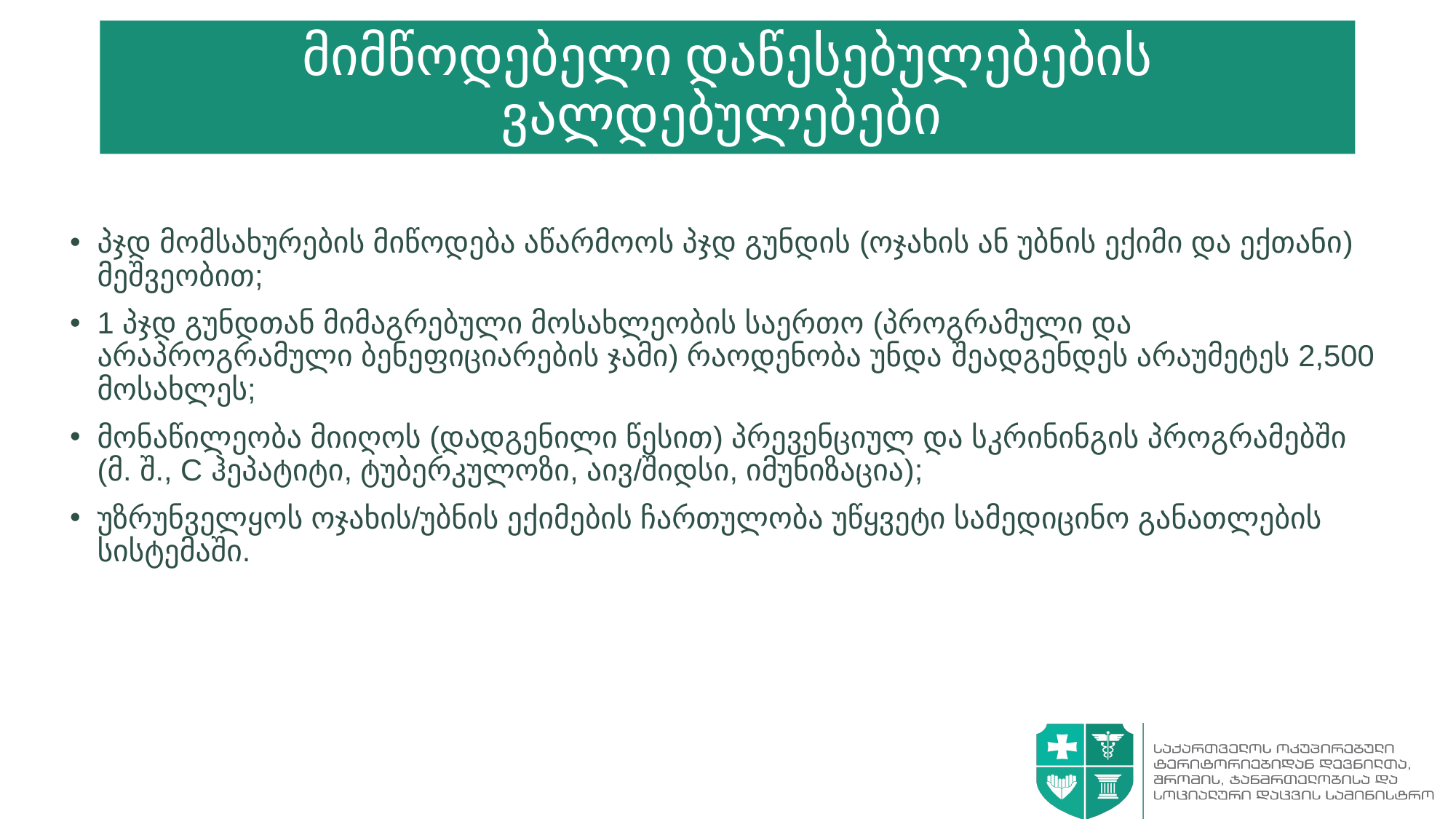

# მიმწოდებელი დაწესებულებების ვალდებულებები
პჯდ მომსახურების მიწოდება აწარმოოს პჯდ გუნდის (ოჯახის ან უბნის ექიმი და ექთანი) მეშვეობით;
1 პჯდ გუნდთან მიმაგრებული მოსახლეობის საერთო (პროგრამული და არაპროგრამული ბენეფიციარების ჯამი) რაოდენობა უნდა შეადგენდეს არაუმეტეს 2,500 მოსახლეს;
მონაწილეობა მიიღოს (დადგენილი წესით) პრევენციულ და სკრინინგის პროგრამებში (მ. შ., C ჰეპატიტი, ტუბერკულოზი, აივ/შიდსი, იმუნიზაცია);
უზრუნველყოს ოჯახის/უბნის ექიმების ჩართულობა უწყვეტი სამედიცინო განათლების სისტემაში.